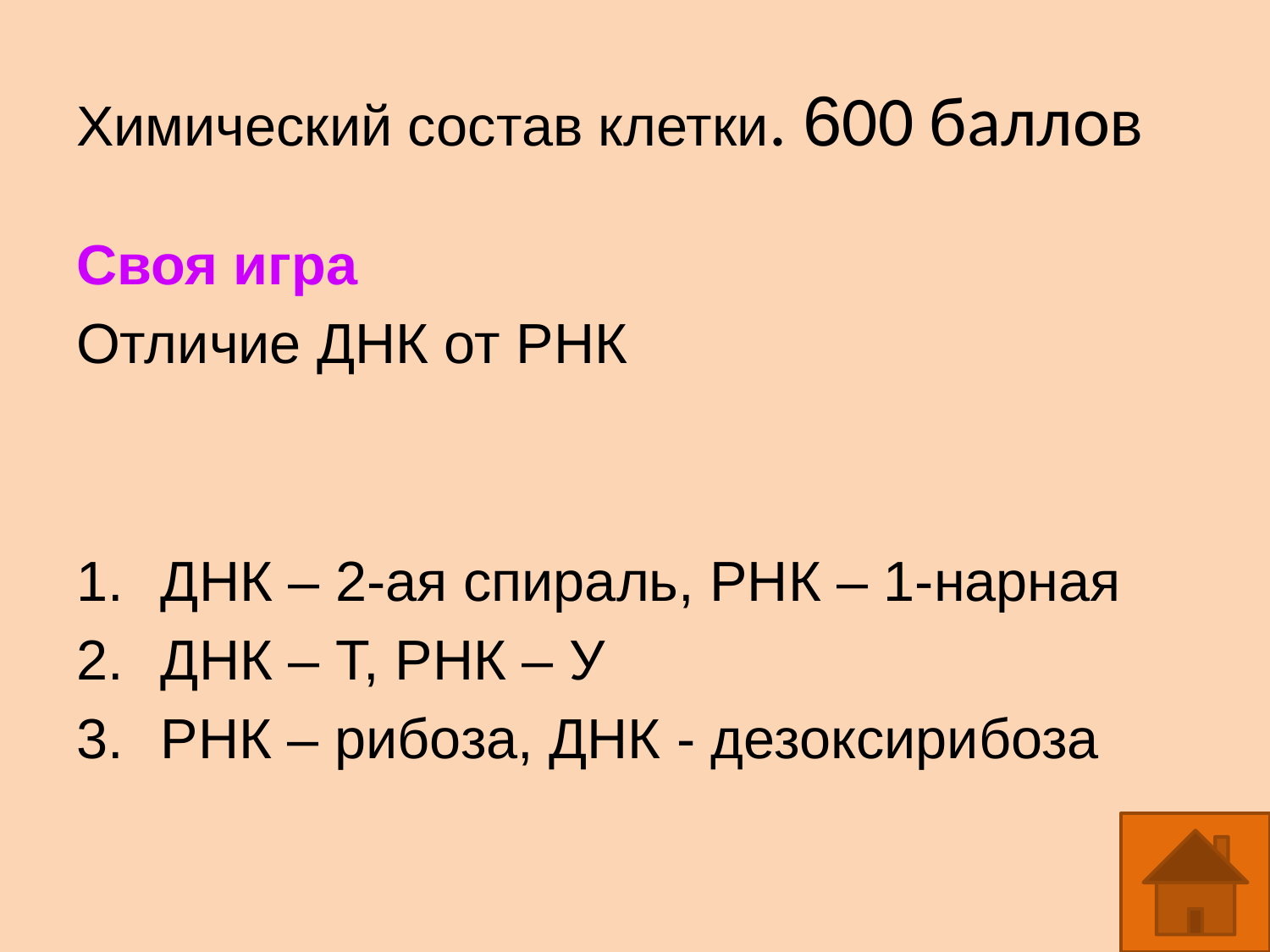

Химический состав клетки. 600 баллов
Своя игра
Отличие ДНК от РНК

ДНК – 2-ая спираль, РНК – 1-нарная
ДНК – Т, РНК – У
РНК – рибоза, ДНК - дезоксирибоза